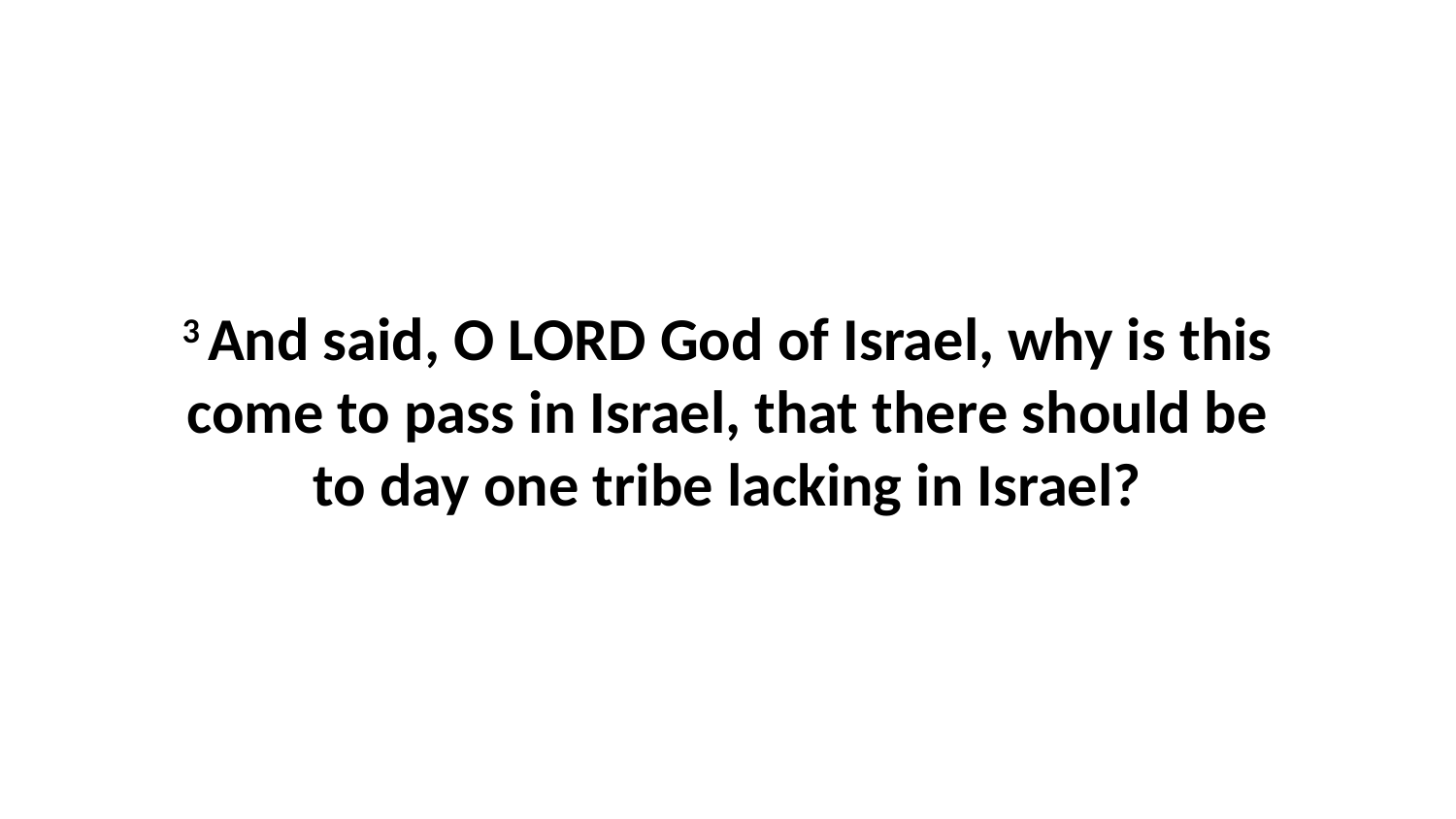

3 And said, O LORD God of Israel, why is this come to pass in Israel, that there should be to day one tribe lacking in Israel?